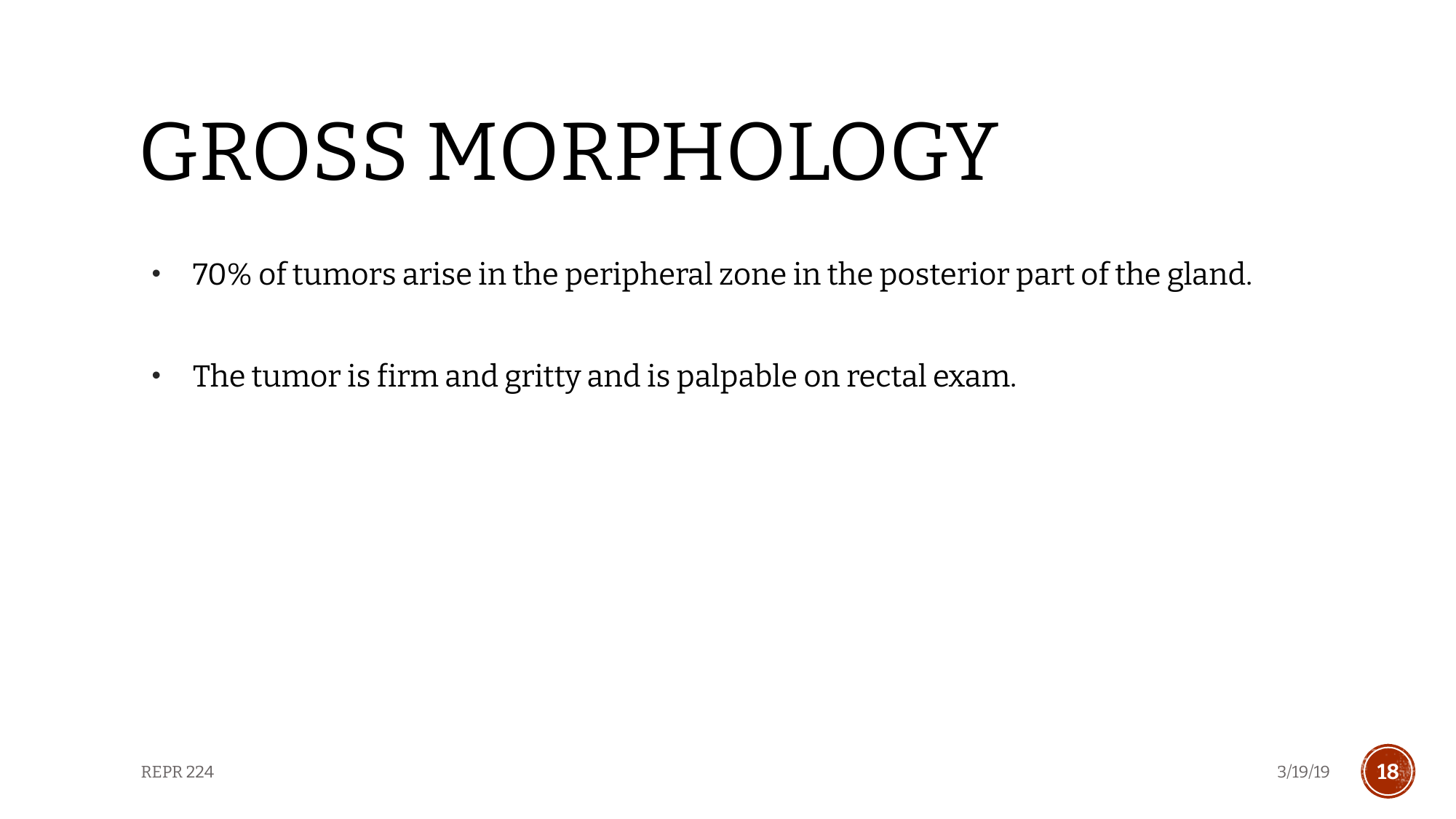

# Gross morphology
70% of tumors arise in the peripheral zone in the posterior part of the gland.

The tumor is firm and gritty and is palpable on rectal exam.

REPR 224
3/19/19
18